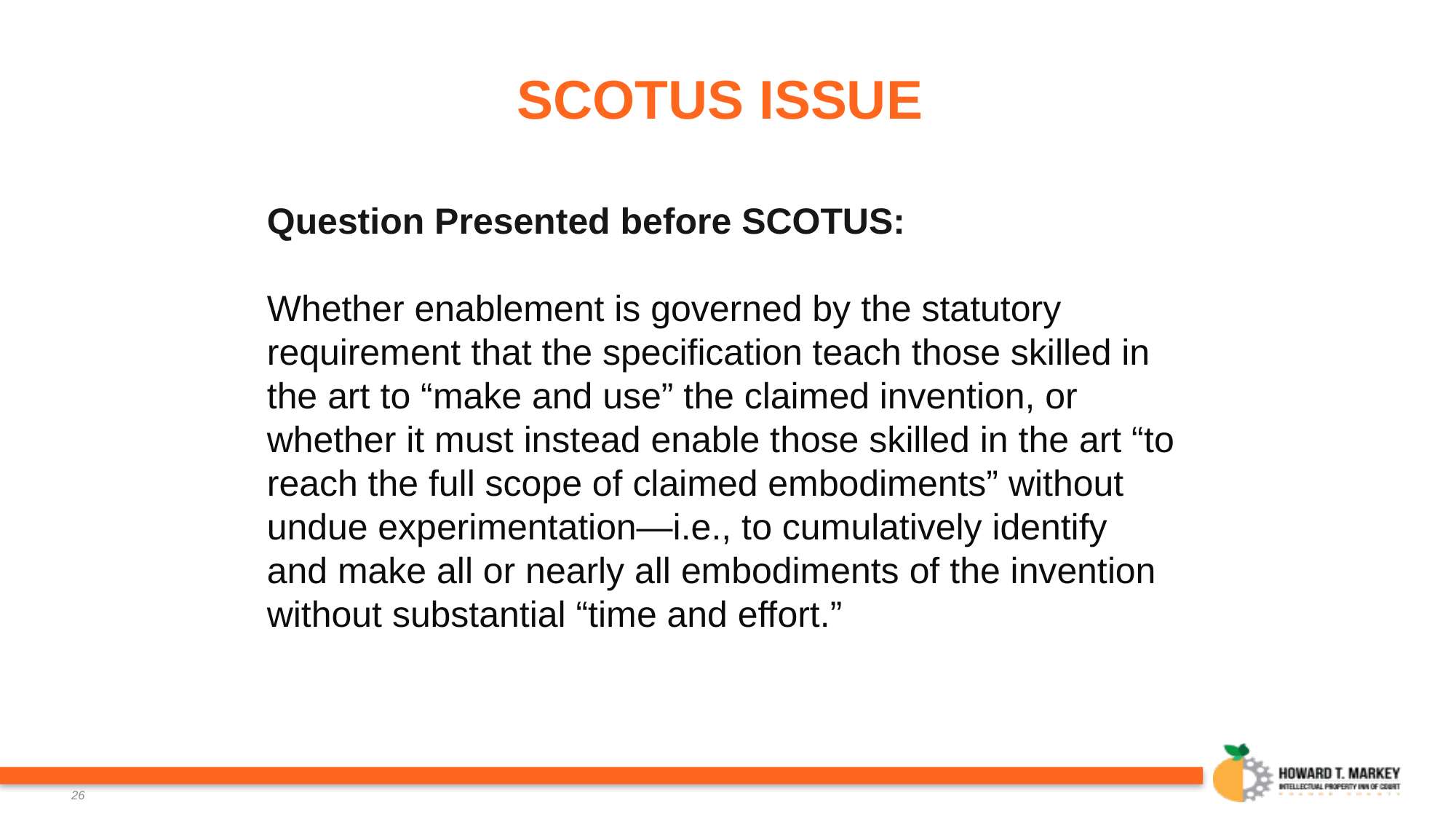

# SCOTUS ISSUE

Question Presented before SCOTUS:

Whether enablement is governed by the statutory requirement that the specification teach those skilled in the art to “make and use” the claimed invention, or whether it must instead enable those skilled in the art “to reach the full scope of claimed embodiments” without undue experimentation—i.e., to cumulatively identify and make all or nearly all embodiments of the invention without substantial “time and effort.”